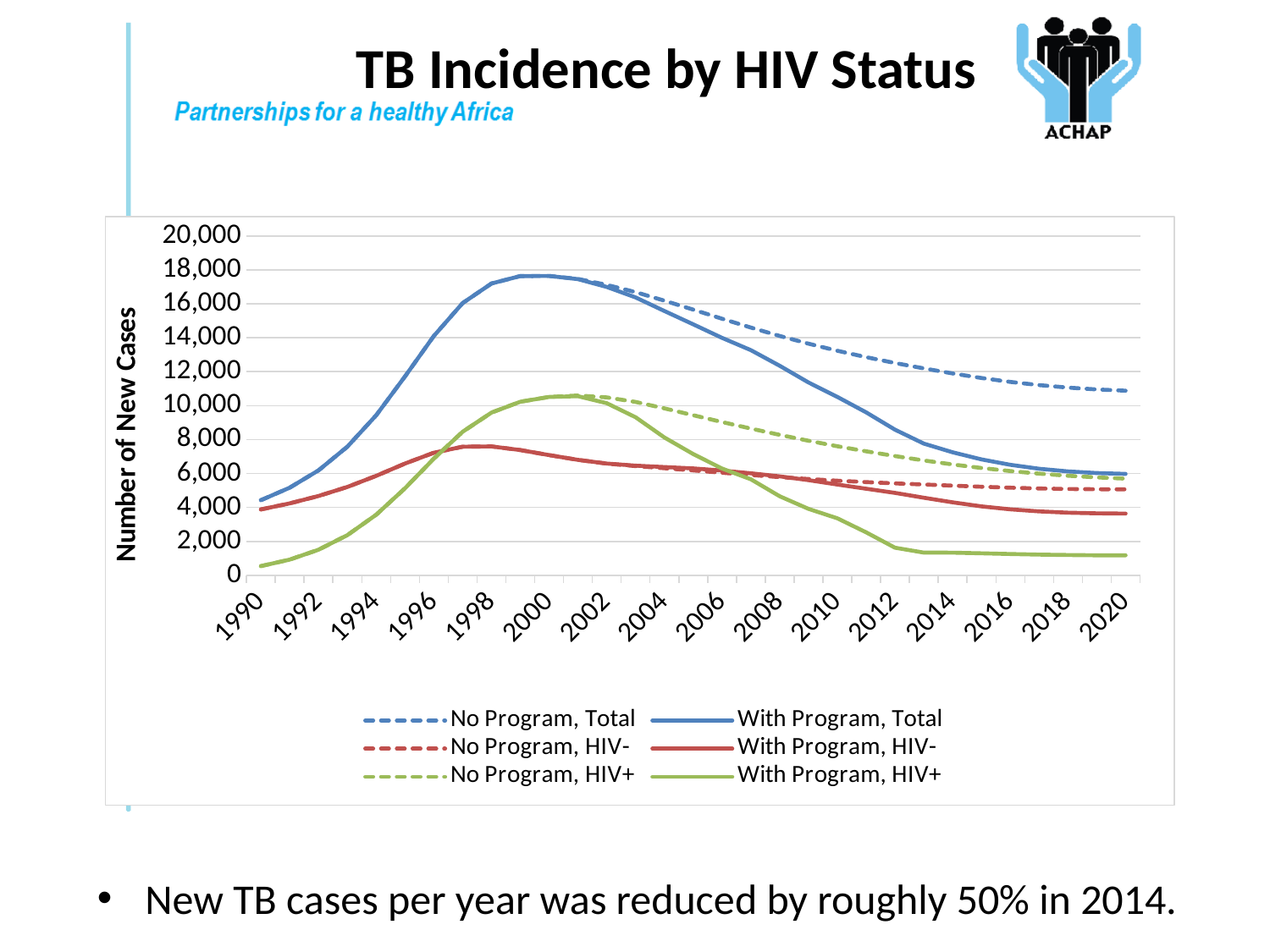

# TB Incidence by HIV Status

### Chart

| Category |  |  |  |  |  |  |
|---|---|---|---|---|---|---|
| 1990 | 4428.694656000002 | 4428.694656000002 | 3883.407038000001 | 3883.407038000001 | 545.2876179999994 | 545.2876179999994 |
| 1991 | 5164.9103000000005 | 5164.9103000000005 | 4239.015373 | 4239.015373 | 925.8949269999995 | 925.8949269999995 |
| 1992 | 6183.523632 | 6183.523632 | 4673.258613 | 4673.258613 | 1510.265019 | 1510.265019 |
| 1993 | 7579.010798 | 7579.010798 | 5209.426886 | 5209.426886 | 2369.583912000013 | 2369.583912000013 |
| 1994 | 9430.622638 | 9430.622638 | 5861.716284000026 | 5861.716284000026 | 3568.906354 | 3568.906354 |
| 1995 | 11717.90921 | 11717.90921 | 6587.37771 | 6587.37771 | 5130.5315 | 5130.5315 |
| 1996 | 14101.962114999948 | 14101.962114999948 | 7223.229335 | 7223.229335 | 6878.413593 | 6878.413593 |
| 1997 | 16038.676930999945 | 16038.676930999945 | 7577.5307129999965 | 7577.5307129999965 | 8458.01504 | 8458.01504 |
| 1998 | 17192.295085000118 | 17192.295085000118 | 7593.062651000026 | 7593.062651000026 | 9589.175616999952 | 9589.175616999952 |
| 1999 | 17629.978845000107 | 17629.978845000107 | 7378.822270000036 | 7378.822270000036 | 10229.471949 | 10229.471949 |
| 2000 | 17635.838062999996 | 17635.838062999996 | 7084.053627 | 7084.053627 | 10511.984664 | 10511.984664 |
| 2001 | 17462.4085 | 17449.661080000005 | 6804.664762 | 6804.664762 | 10595.143413000014 | 10555.429248000048 |
| 2002 | 17113.405559999996 | 16990.888645 | 6584.142781000001 | 6587.374717 | 10484.697417 | 10141.776653999987 |
| 2003 | 16686.479187 | 16372.386501 | 6436.696082 | 6462.5849450000005 | 10213.553671 | 9311.553219 |
| 2004 | 16181.139913999987 | 15571.855306999942 | 6307.448747999971 | 6380.352601000032 | 9836.321872 | 8121.253669000002 |
| 2005 | 15653.046107 | 14787.952362999999 | 6179.095214000005 | 6297.701867000001 | 9433.156503999948 | 7143.693789 |
| 2006 | 15116.060535 | 13989.358445 | 6043.974552999976 | 6174.054513 | 9032.427196999954 | 6290.734404999999 |
| 2007 | 14596.127365 | 13266.554658 | 5910.425533000002 | 6009.966304000001 | 8645.421767 | 5657.795727000001 |
| 2008 | 14104.05993899998 | 12343.123513 | 5786.029298 | 5831.194421000026 | 8276.012796 | 4657.876762000001 |
| 2009 | 13648.491052 | 11360.165534999947 | 5675.115071000026 | 5609.937910999974 | 7928.628968000005 | 3918.053515000013 |
| 2010 | 13230.484431000004 | 10509.697107 | 5577.911182000001 | 5351.536723 | 7604.001013 | 3359.143458 |
| 2011 | 12854.422395 | 9600.362719999981 | 5493.449787 | 5104.725874000003 | 7306.854102 | 2532.0093 |
| 2012 | 12507.437827 | 8582.755495999987 | 5419.045835000001 | 4856.783131 | 7026.964032000001 | 1627.288006 |
| 2013 | 12191.205115999985 | 7762.435692 | 5351.9018479999995 | 4571.61372 | 6770.1206970000285 | 1341.229293 |
| 2014 | 11894.426519 | 7247.560136000024 | 5284.192955 | 4300.292292000026 | 6534.279347 | 1337.707916 |
| 2015 | 11626.282424000006 | 6831.349133000002 | 5219.7380159999975 | 4062.913805 | 6323.606979000026 | 1299.324261 |
| 2016 | 11396.556693999915 | 6513.587572 | 5163.812093000032 | 3889.230771 | 6142.312705 | 1258.40454 |
| 2017 | 11206.911752000016 | 6278.280976 | 5118.913139 | 3767.4297930000002 | 5990.2548529999995 | 1222.4389930000011 |
| 2018 | 11060.339469 | 6121.649112 | 5087.7798809999995 | 3691.577642 | 5867.159499 | 1195.499171 |
| 2019 | 10952.294232000018 | 6024.922390000001 | 5071.2587879999965 | 3651.744646999988 | 5770.596679000026 | 1179.7434909999934 |
| 2020 | 10877.43815 | 5975.923916999999 | 5066.812225000036 | 3638.6624989999987 | 5697.280653 | 1179.27926 |
New TB cases per year was reduced by roughly 50% in 2014.